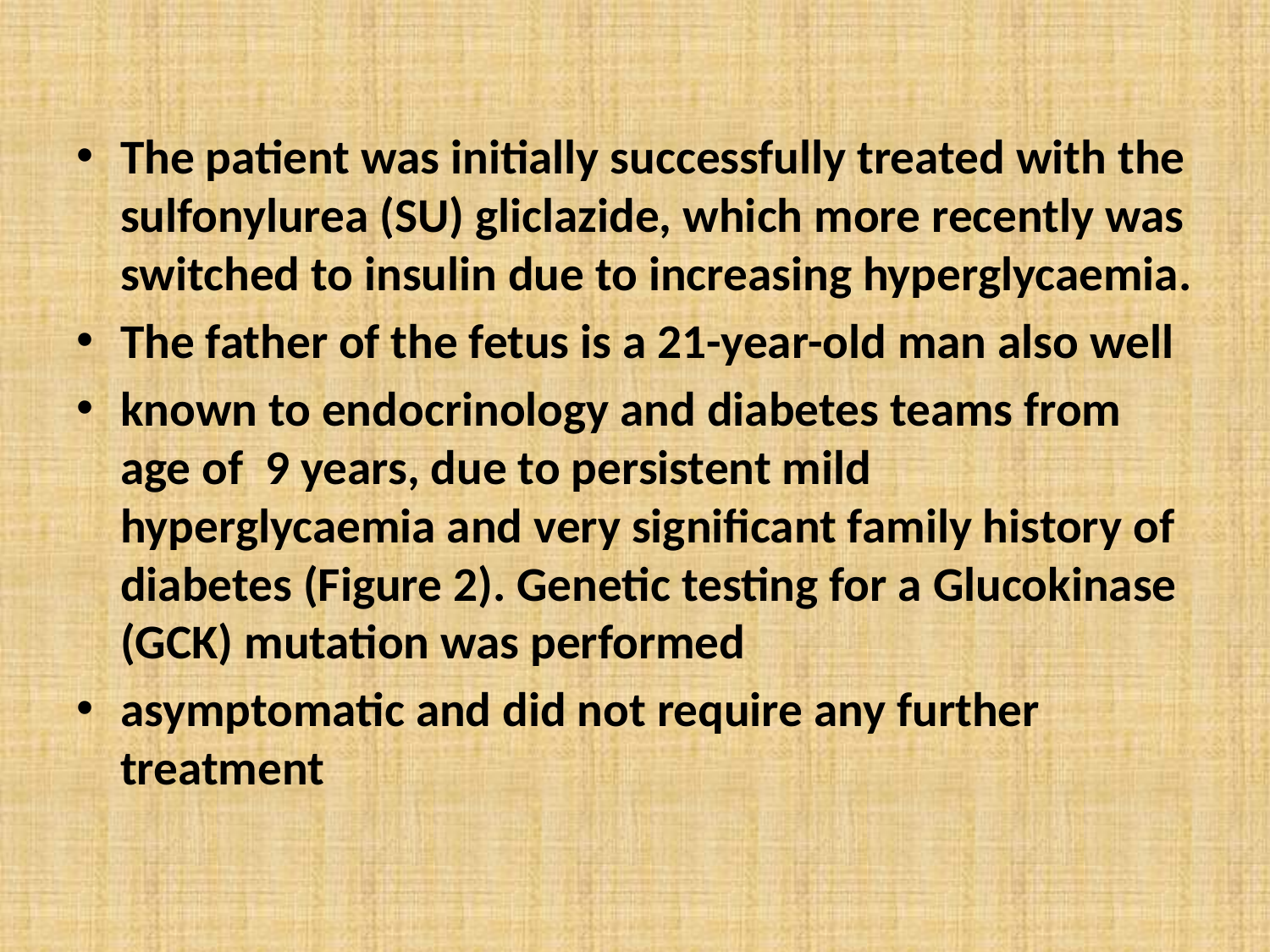

The patient was initially successfully treated with the sulfonylurea (SU) gliclazide, which more recently was switched to insulin due to increasing hyperglycaemia.
The father of the fetus is a 21-year-old man also well
known to endocrinology and diabetes teams from age of  9 years, due to persistent mild hyperglycaemia and very significant family history of diabetes (Figure 2). Genetic testing for a Glucokinase (GCK) mutation was performed
asymptomatic and did not require any further treatment